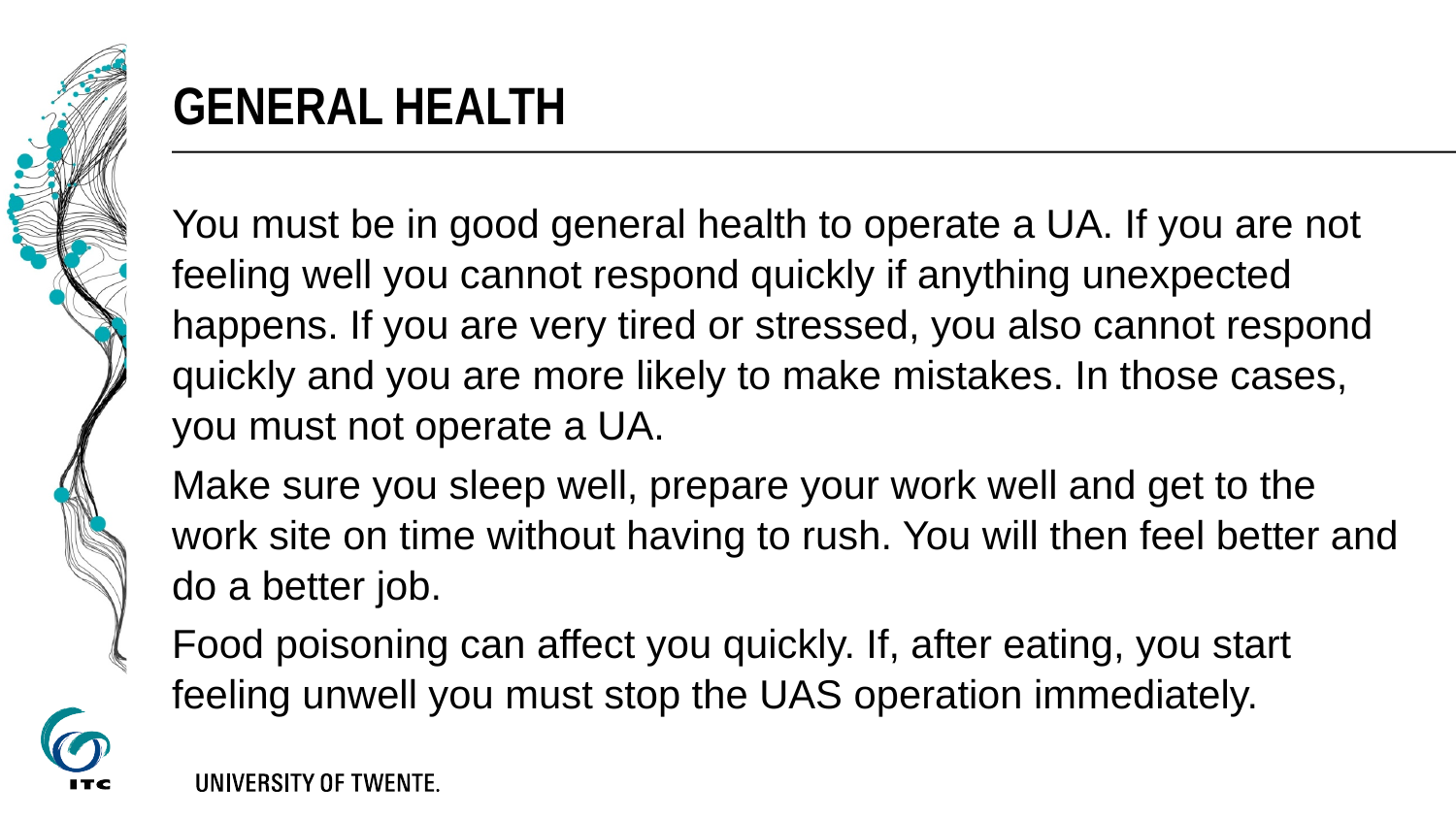

# General health
You must be in good general health to operate a UA. If you are not feeling well you cannot respond quickly if anything unexpected happens. If you are very tired or stressed, you also cannot respond quickly and you are more likely to make mistakes. In those cases, you must not operate a UA.
Make sure you sleep well, prepare your work well and get to the work site on time without having to rush. You will then feel better and do a better job.
Food poisoning can affect you quickly. If, after eating, you start feeling unwell you must stop the UAS operation immediately.